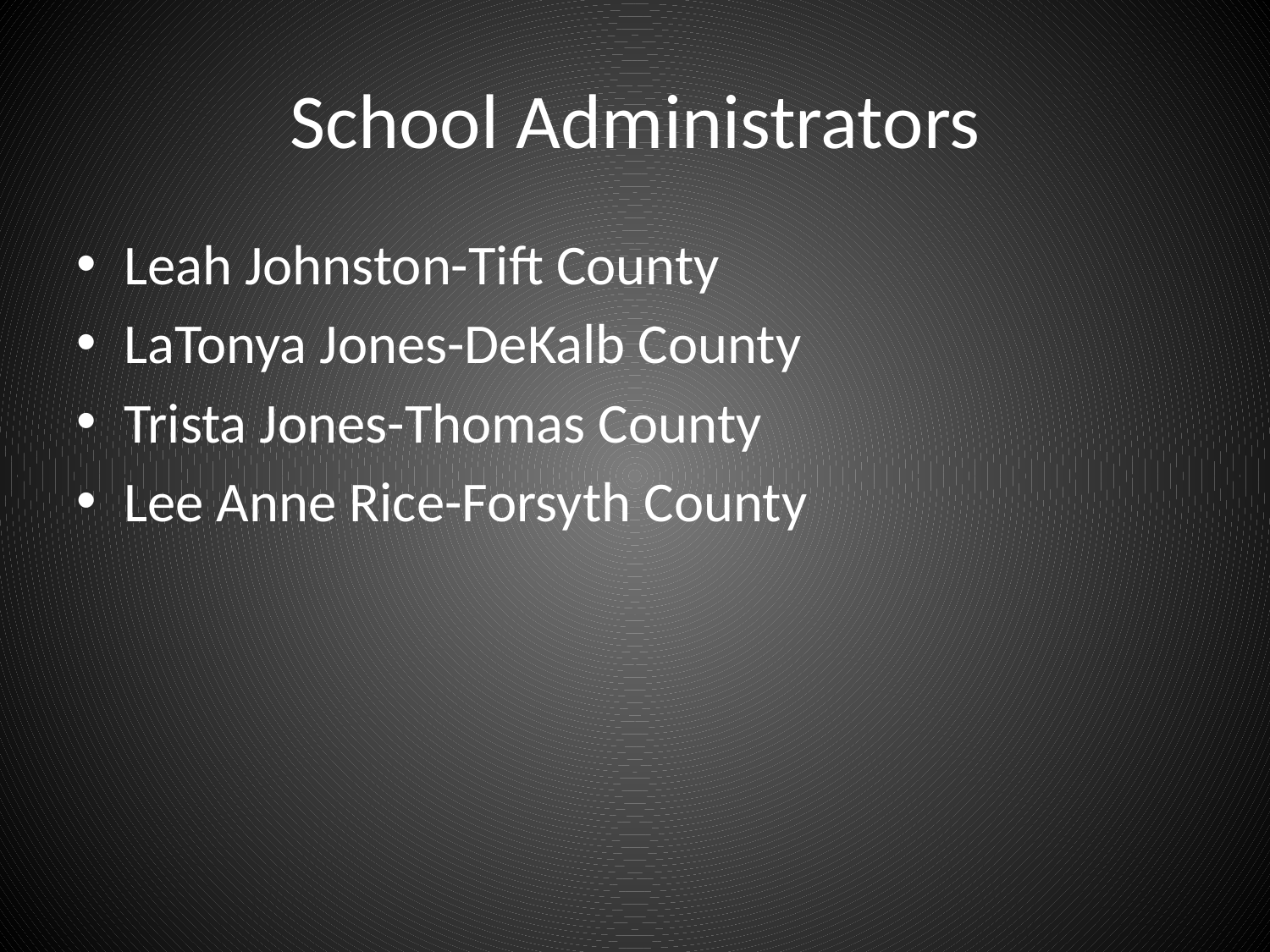

# School Administrators
Leah Johnston-Tift County
LaTonya Jones-DeKalb County
Trista Jones-Thomas County
Lee Anne Rice-Forsyth County